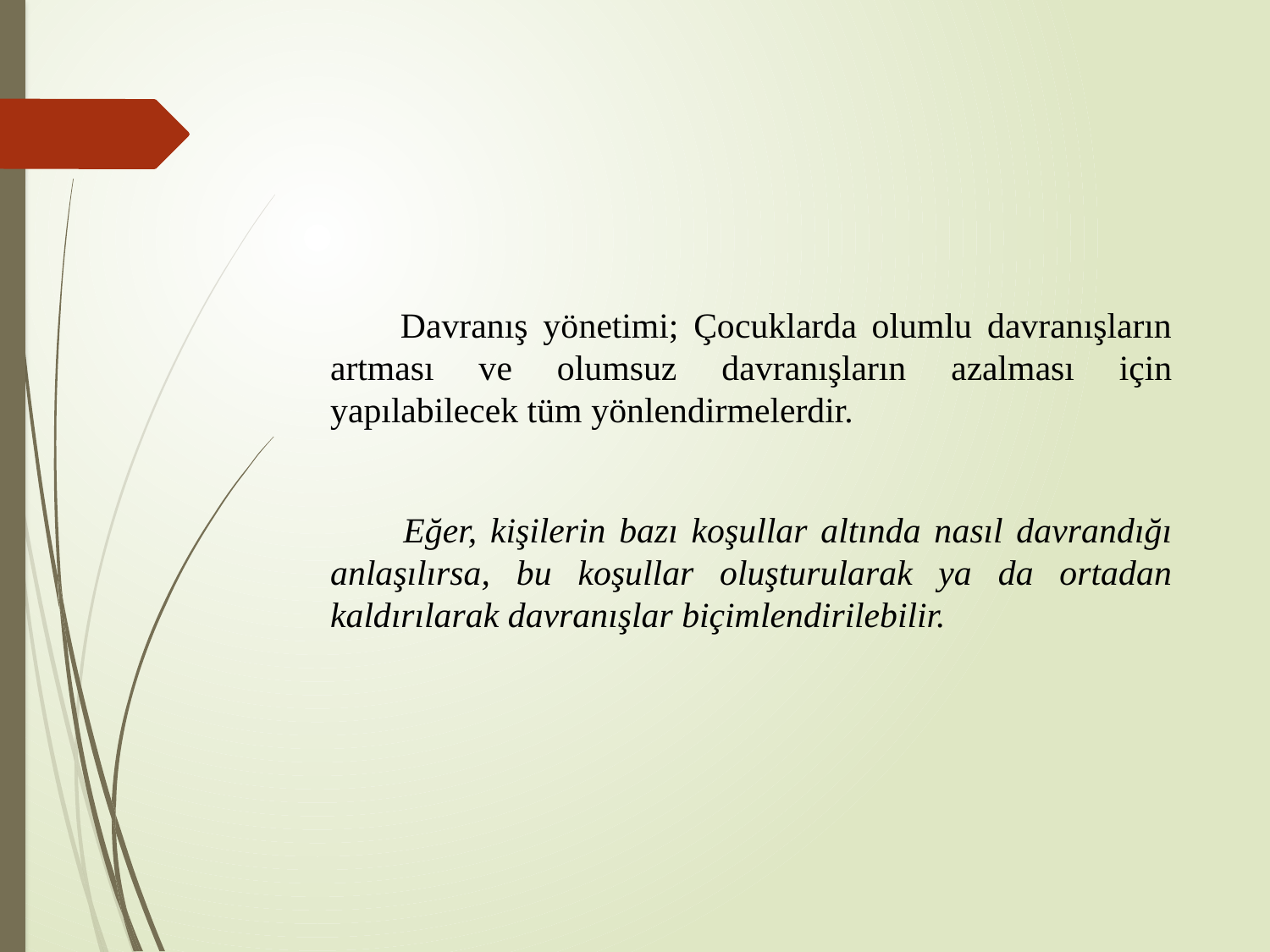

#
       Davranış yönetimi; Çocuklarda olumlu davranışların artması ve olumsuz davranışların azalması için yapılabilecek tüm yönlendirmelerdir.

         Eğer, kişilerin bazı koşullar altında nasıl davrandığı anlaşılırsa, bu koşullar oluşturularak ya da ortadan kaldırılarak davranışlar biçimlendirilebilir.